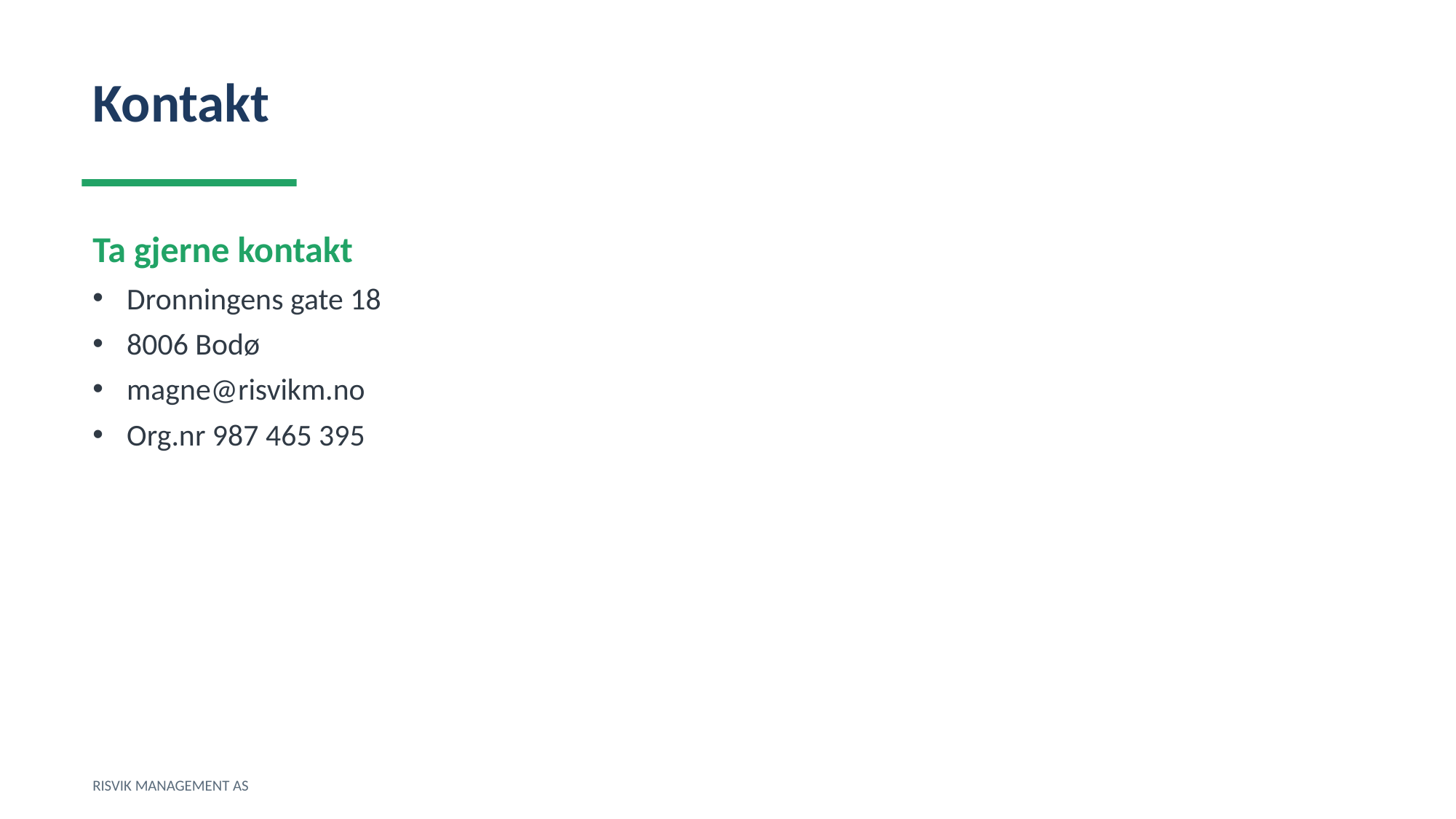

Kontakt

Ta gjerne kontakt
Dronningens gate 18
8006 Bodø
magne@risvikm.no
Org.nr 987 465 395
RISVIK MANAGEMENT AS